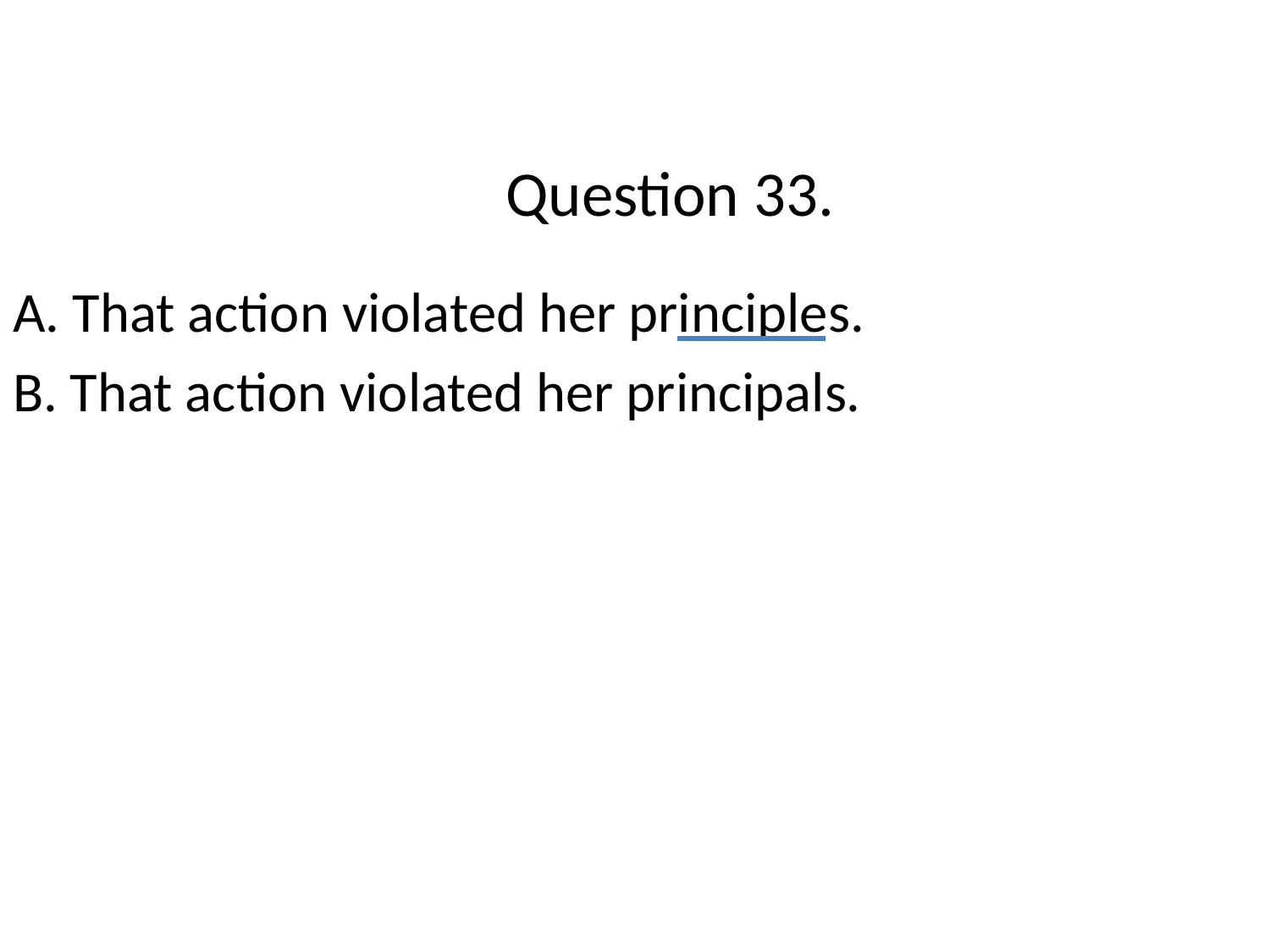

# Question 33.
A. That action violated her principles.
B. That action violated her principals.